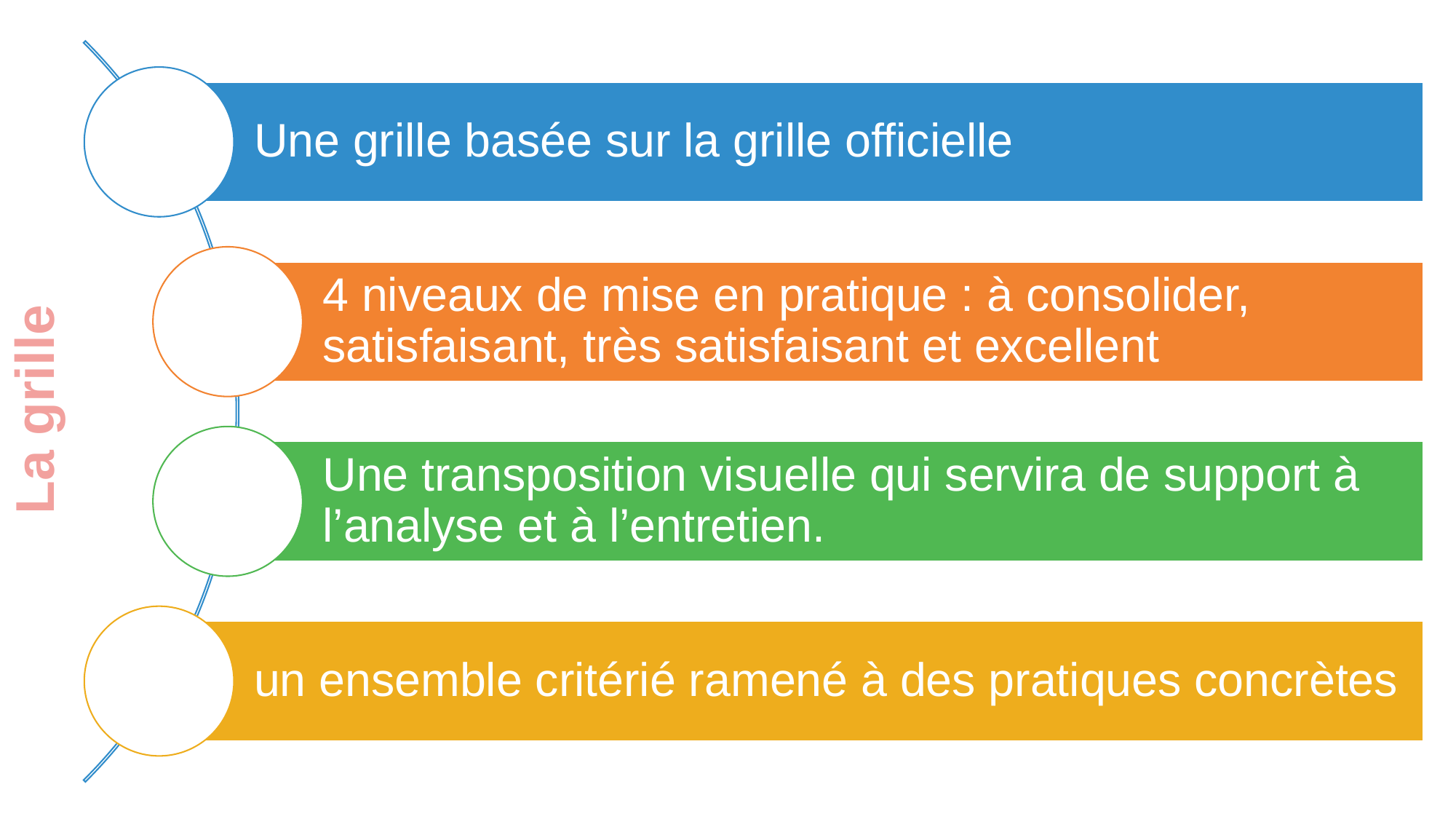

Une grille basée sur la grille officielle
4 niveaux de mise en pratique : à consolider, satisfaisant, très satisfaisant et excellent
Une transposition visuelle qui servira de support à l’analyse et à l’entretien.
un ensemble critérié ramené à des pratiques concrètes
La grille